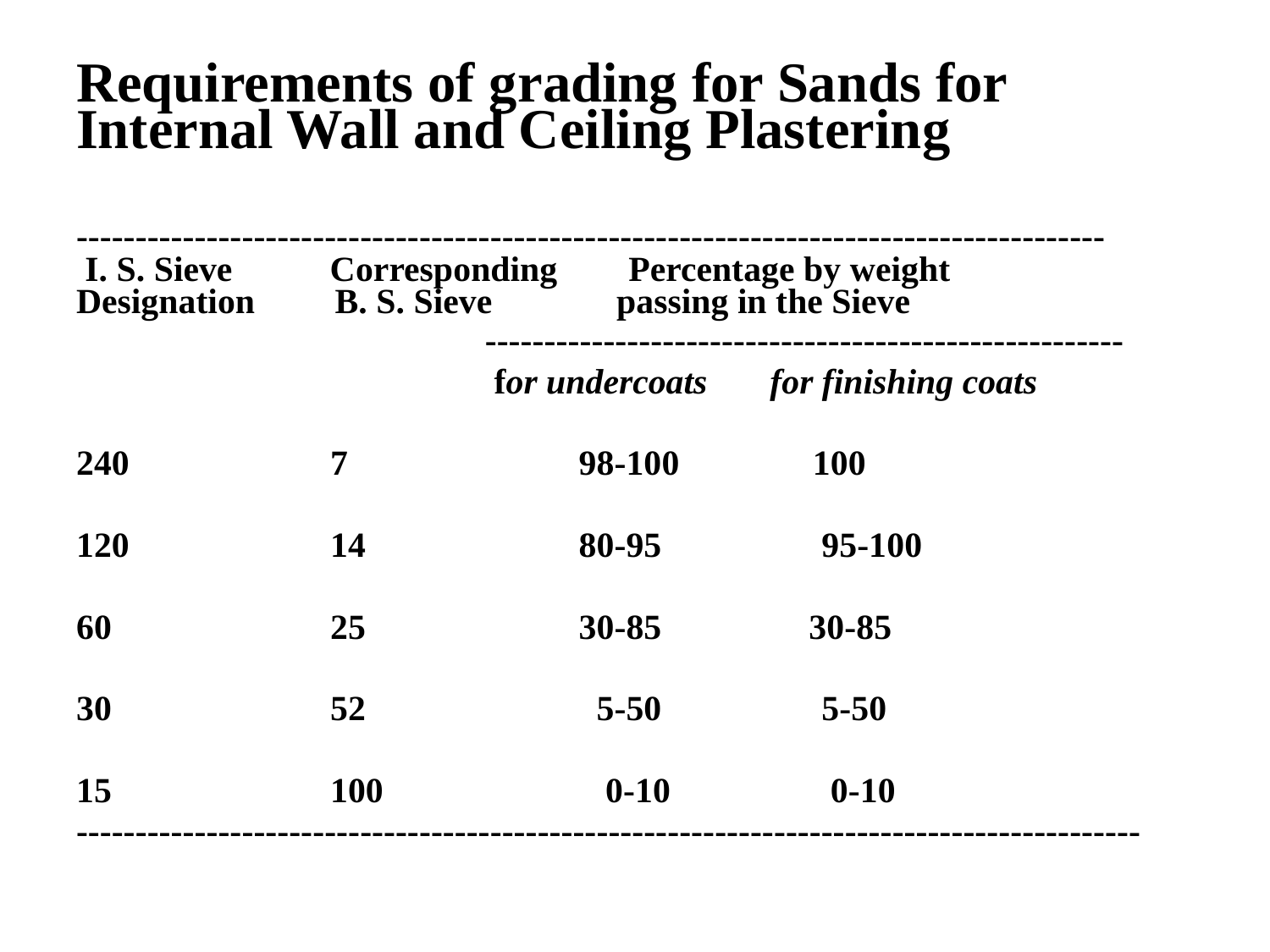

# Requirements of grading for Sands for Internal Wall and Ceiling Plastering
---------------------------------------------------------------------------------------
 I. S. Sieve           Corresponding        Percentage by weight
Designation         B. S. Sieve              passing in the Sieve
                                              ------------------------------------------------------
                                               for undercoats       for finishing coats

240                 	7                          98-100               100

120                	14                        80-95                  95-100

60                	25                        30-85 	           30-85

30                	52                          5-50                  5-50

15               	100                         0-10                  0-10
------------------------------------------------------------------------------------------